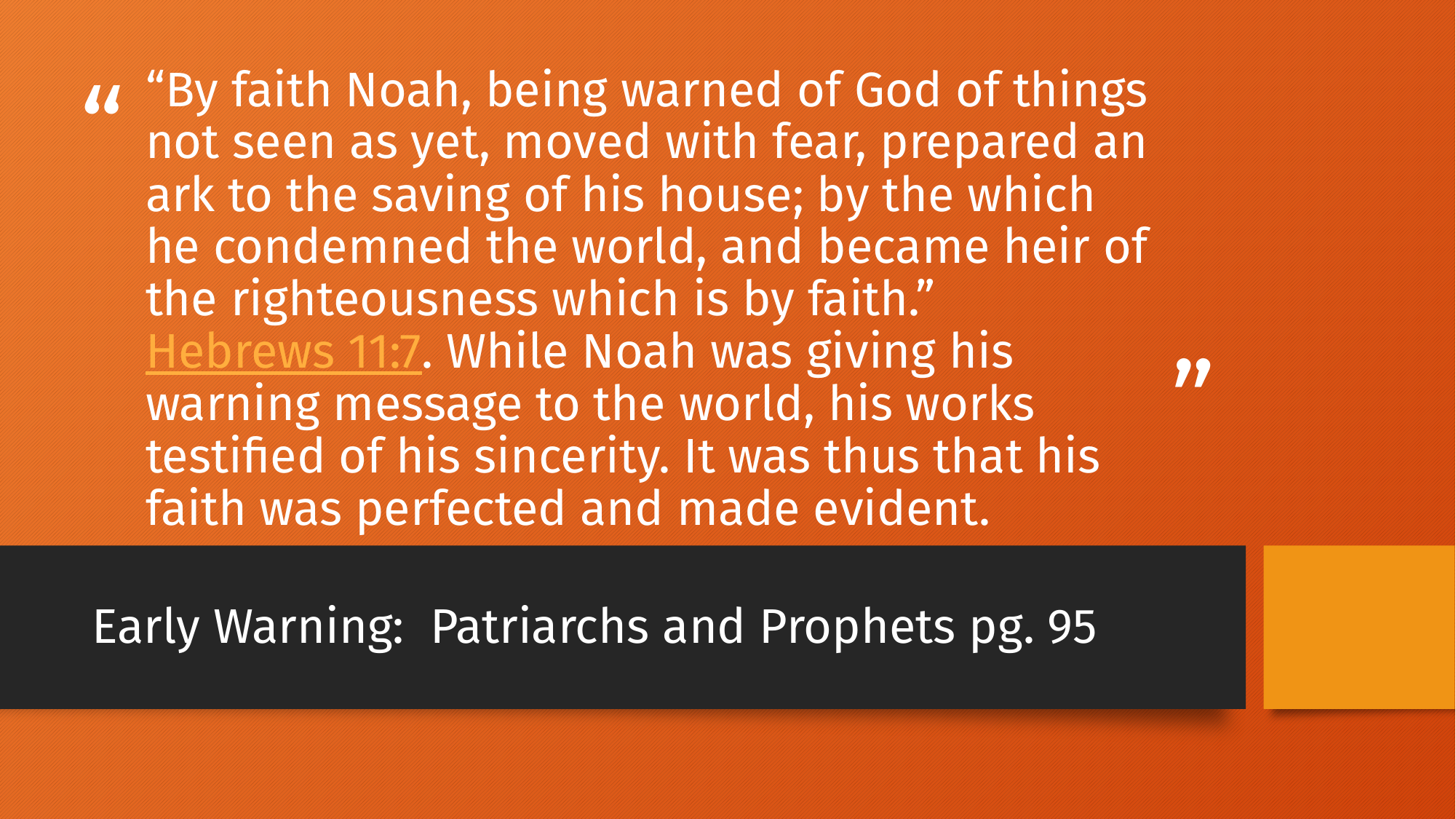

# “By faith Noah, being warned of God of things not seen as yet, moved with fear, prepared an ark to the saving of his house; by the which he condemned the world, and became heir of the righteousness which is by faith.” Hebrews 11:7. While Noah was giving his warning message to the world, his works testified of his sincerity. It was thus that his faith was perfected and made evident.
Early Warning:  Patriarchs and Prophets pg. 95